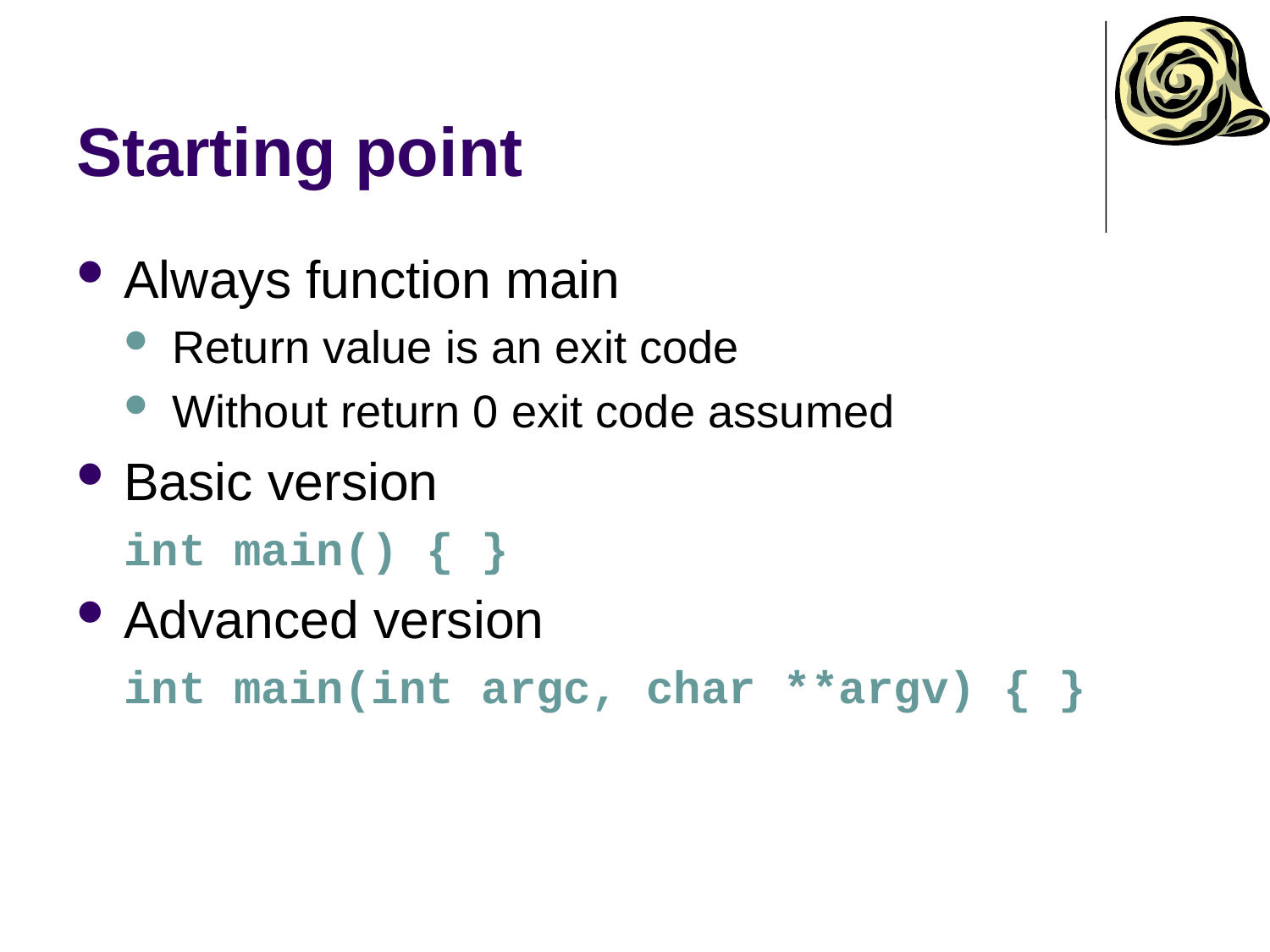

# Starting point
Always function main
Return value is an exit code
Without return 0 exit code assumed
Basic version
int main() { }
Advanced version
int main(int argc, char **argv) { }